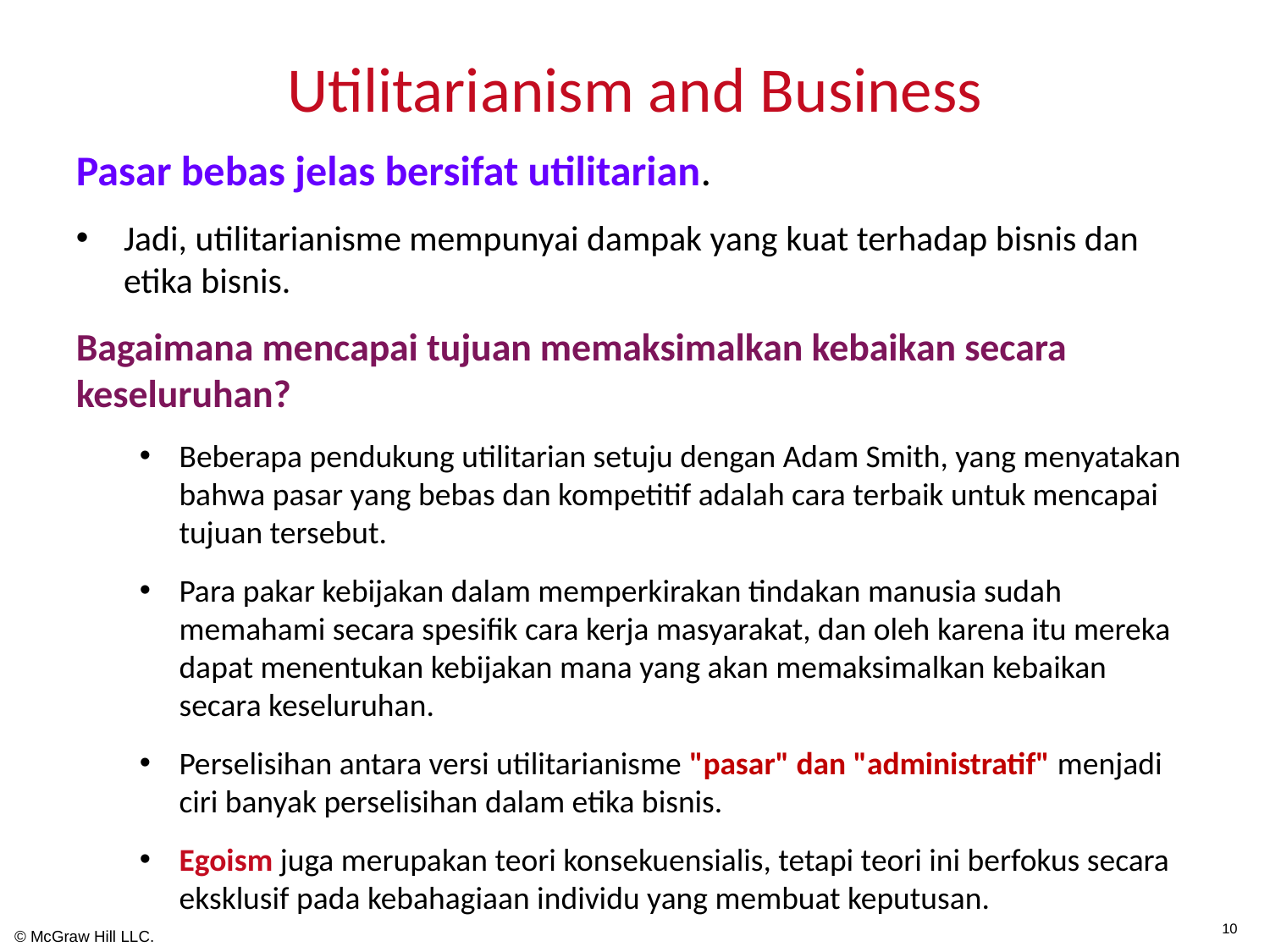

# Utilitarianism and Business
Pasar bebas jelas bersifat utilitarian.
Jadi, utilitarianisme mempunyai dampak yang kuat terhadap bisnis dan etika bisnis.
Bagaimana mencapai tujuan memaksimalkan kebaikan secara keseluruhan?
Beberapa pendukung utilitarian setuju dengan Adam Smith, yang menyatakan bahwa pasar yang bebas dan kompetitif adalah cara terbaik untuk mencapai tujuan tersebut.
Para pakar kebijakan dalam memperkirakan tindakan manusia sudah memahami secara spesifik cara kerja masyarakat, dan oleh karena itu mereka dapat menentukan kebijakan mana yang akan memaksimalkan kebaikan secara keseluruhan.
Perselisihan antara versi utilitarianisme "pasar" dan "administratif" menjadi ciri banyak perselisihan dalam etika bisnis.
Egoism juga merupakan teori konsekuensialis, tetapi teori ini berfokus secara eksklusif pada kebahagiaan individu yang membuat keputusan.
10